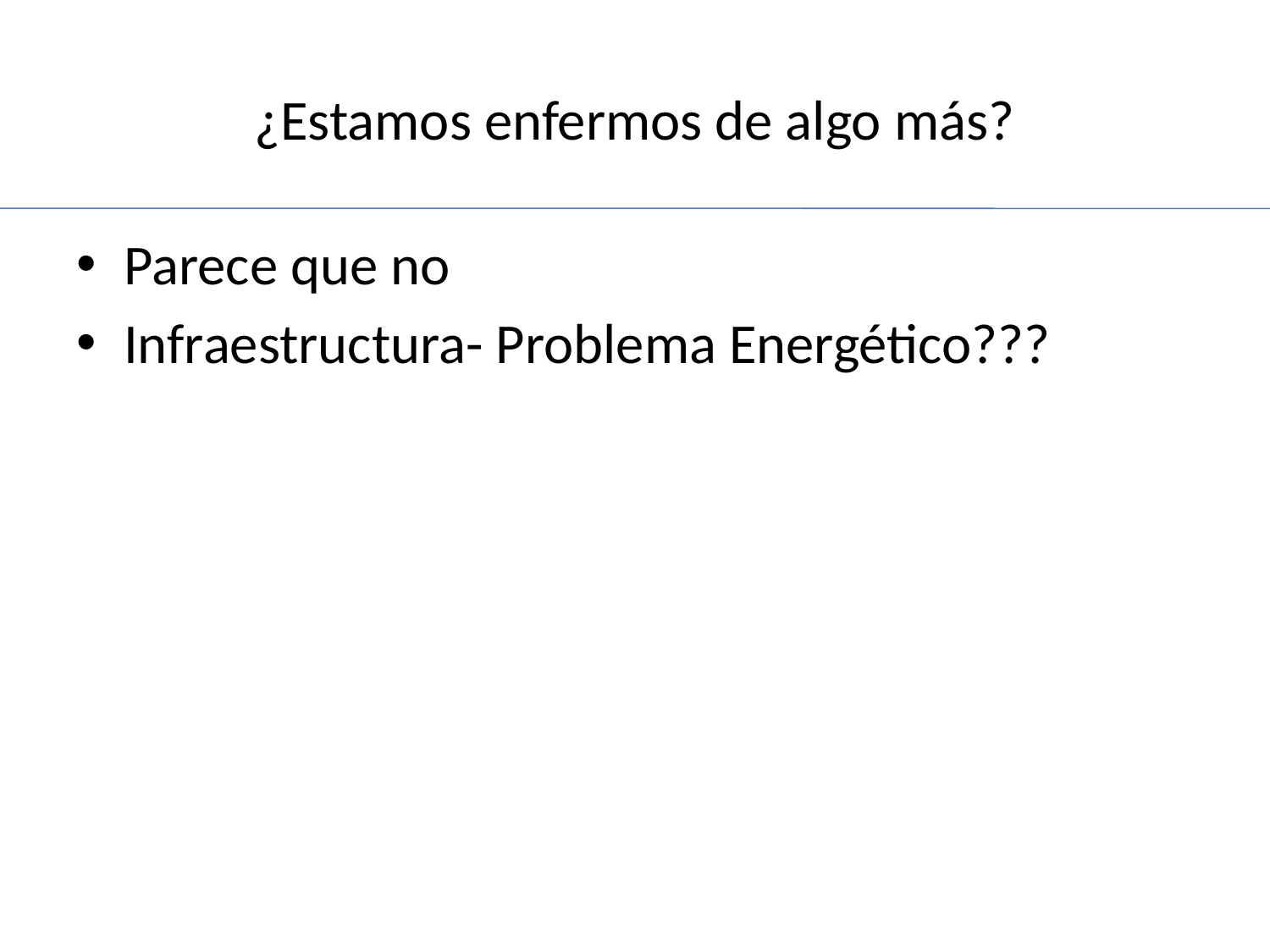

# ¿Estamos enfermos de algo más?
Parece que no
Infraestructura- Problema Energético???